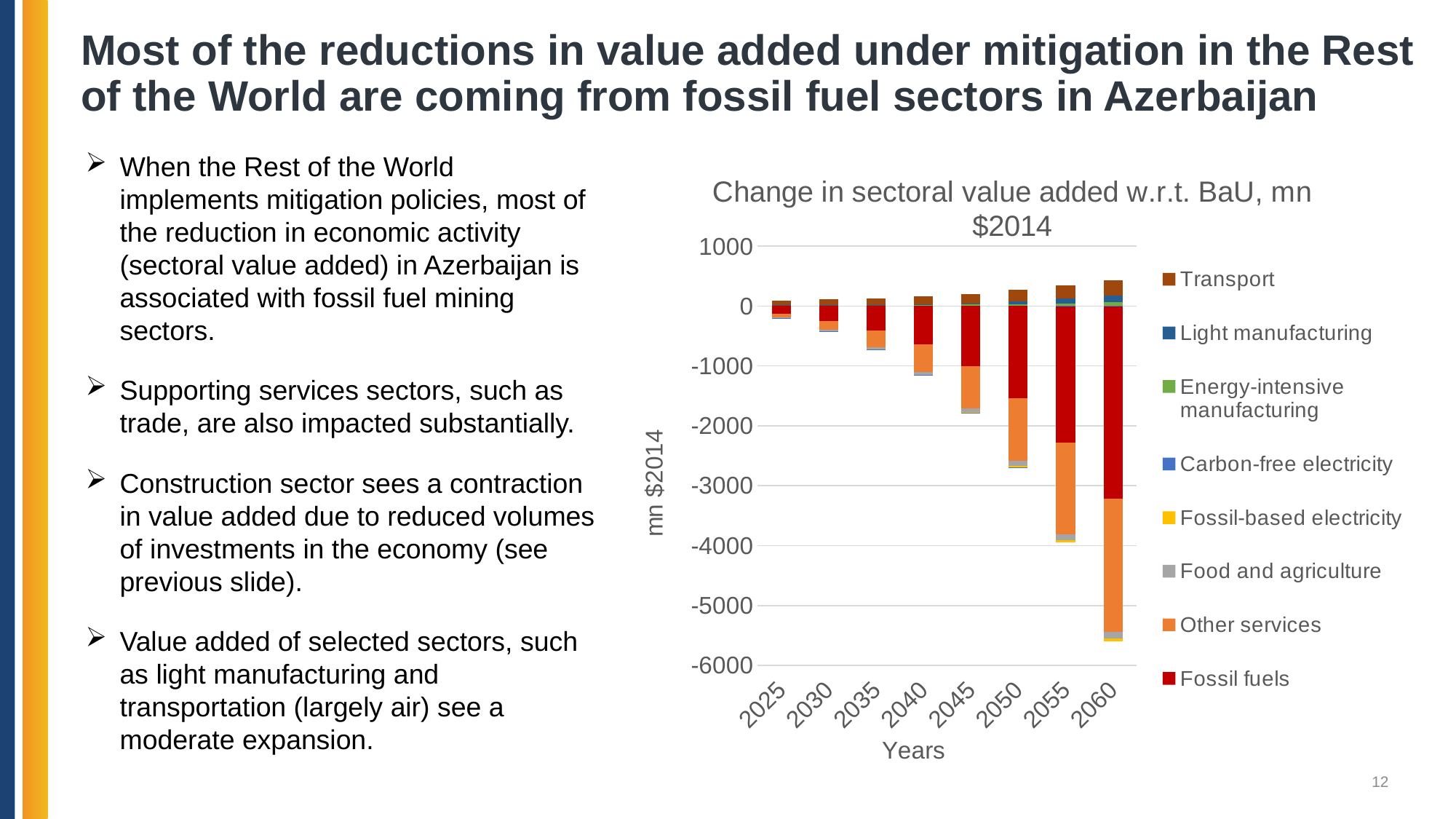

# Most of the reductions in value added under mitigation in the Rest of the World are coming from fossil fuel sectors in Azerbaijan
When the Rest of the World implements mitigation policies, most of the reduction in economic activity (sectoral value added) in Azerbaijan is associated with fossil fuel mining sectors.
Supporting services sectors, such as trade, are also impacted substantially.
Construction sector sees a contraction in value added due to reduced volumes of investments in the economy (see previous slide).
Value added of selected sectors, such as light manufacturing and transportation (largely air) see a moderate expansion.

### Chart: Change in sectoral value added w.r.t. BaU, mn $2014

| Category | Fossil fuels | Other services | Food and agriculture | Fossil-based electricity | Carbon-free electricity | Energy-intensive manufacturing | Light manufacturing | Transport |
|---|---|---|---|---|---|---|---|---|
| 2025 | -123.62417000000278 | -64.01651000000129 | -11.843783825001083 | -0.6033384259999366 | -0.7428005559999917 | 11.71370105699998 | 3.3228958459999376 | 78.04013999999916 |
| 2030 | -246.61797000000297 | -146.30600999999297 | -24.597328564001145 | -2.126933734999966 | -1.5281192639999688 | 13.559167151999986 | 4.586596664000012 | 94.25474000000031 |
| 2035 | -411.1208600000027 | -274.54315000000497 | -37.85043414900065 | -4.8057590409999875 | -2.8141479989999993 | 15.104267136999852 | 3.3614636529998734 | 114.23946999999953 |
| 2040 | -643.9270499999984 | -451.002919999999 | -50.25021293000282 | -9.114307880999945 | -3.981244613000001 | 18.024799892000146 | 6.227601920999859 | 135.80395000000044 |
| 2045 | -1004.6557100000027 | -701.0793300000078 | -63.25335224800074 | -16.439307483999983 | -4.486578870000017 | 24.01211702699993 | 20.784721563999938 | 160.55401999999958 |
| 2050 | -1541.1641999999993 | -1046.4474400000036 | -75.96936602599817 | -27.308544409999968 | -2.530293341999993 | 33.325315932999956 | 46.296549399999776 | 190.61001000000033 |
| 2055 | -2278.443320000002 | -1533.6513399999967 | -90.70675138300066 | -40.79166007700019 | 2.413580201000002 | 44.43671584200001 | 81.19197313800032 | 219.8953799999981 |
| 2060 | -3214.096859999998 | -2222.460239999986 | -111.4439146900022 | -53.87766232199999 | 9.594496204000052 | 51.96852999999987 | 117.48337755400007 | 246.4326799999999 |
12